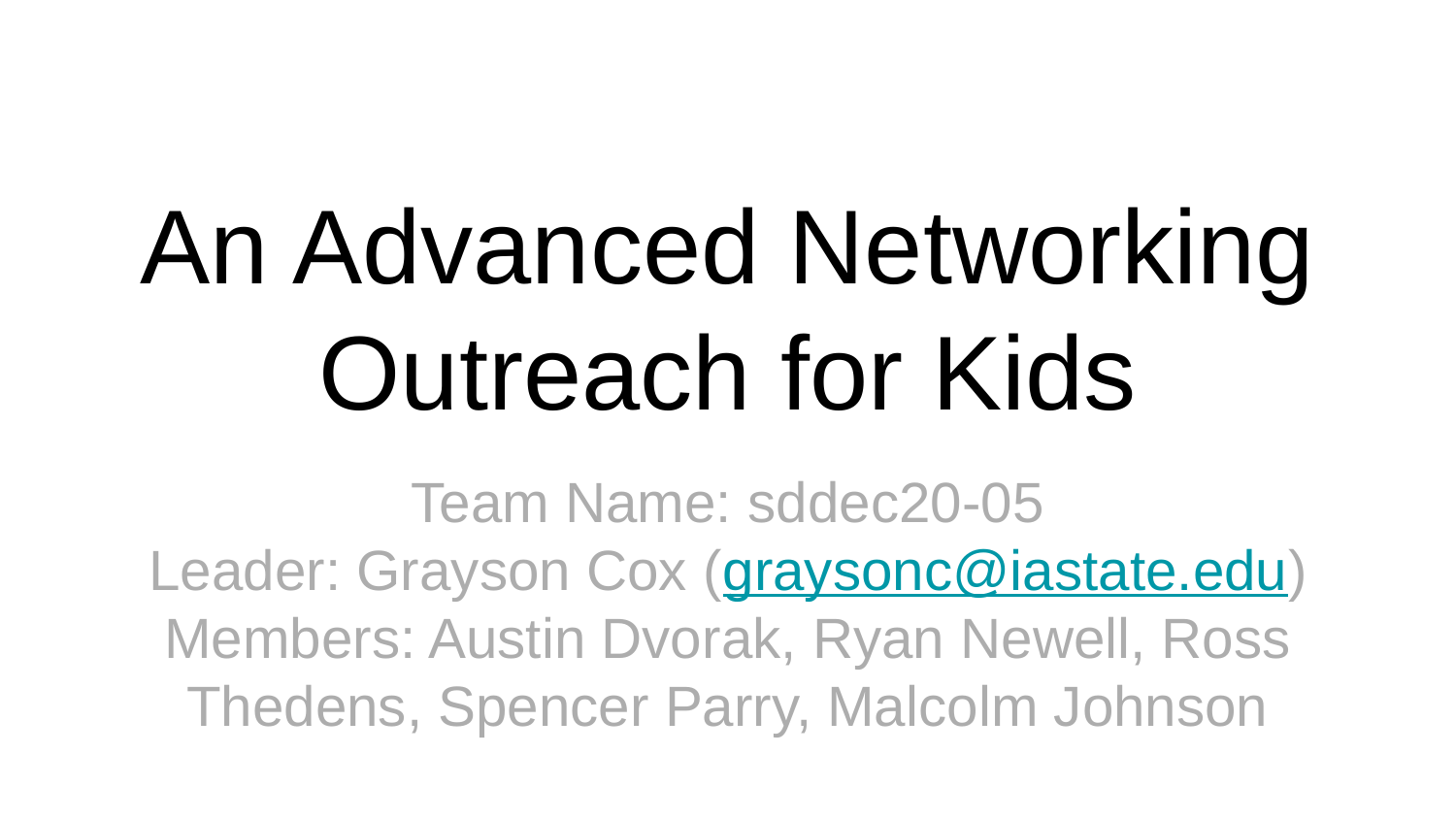

# An Advanced Networking Outreach for Kids
Team Name: sddec20-05
Leader: Grayson Cox (graysonc@iastate.edu)
Members: Austin Dvorak, Ryan Newell, Ross Thedens, Spencer Parry, Malcolm Johnson